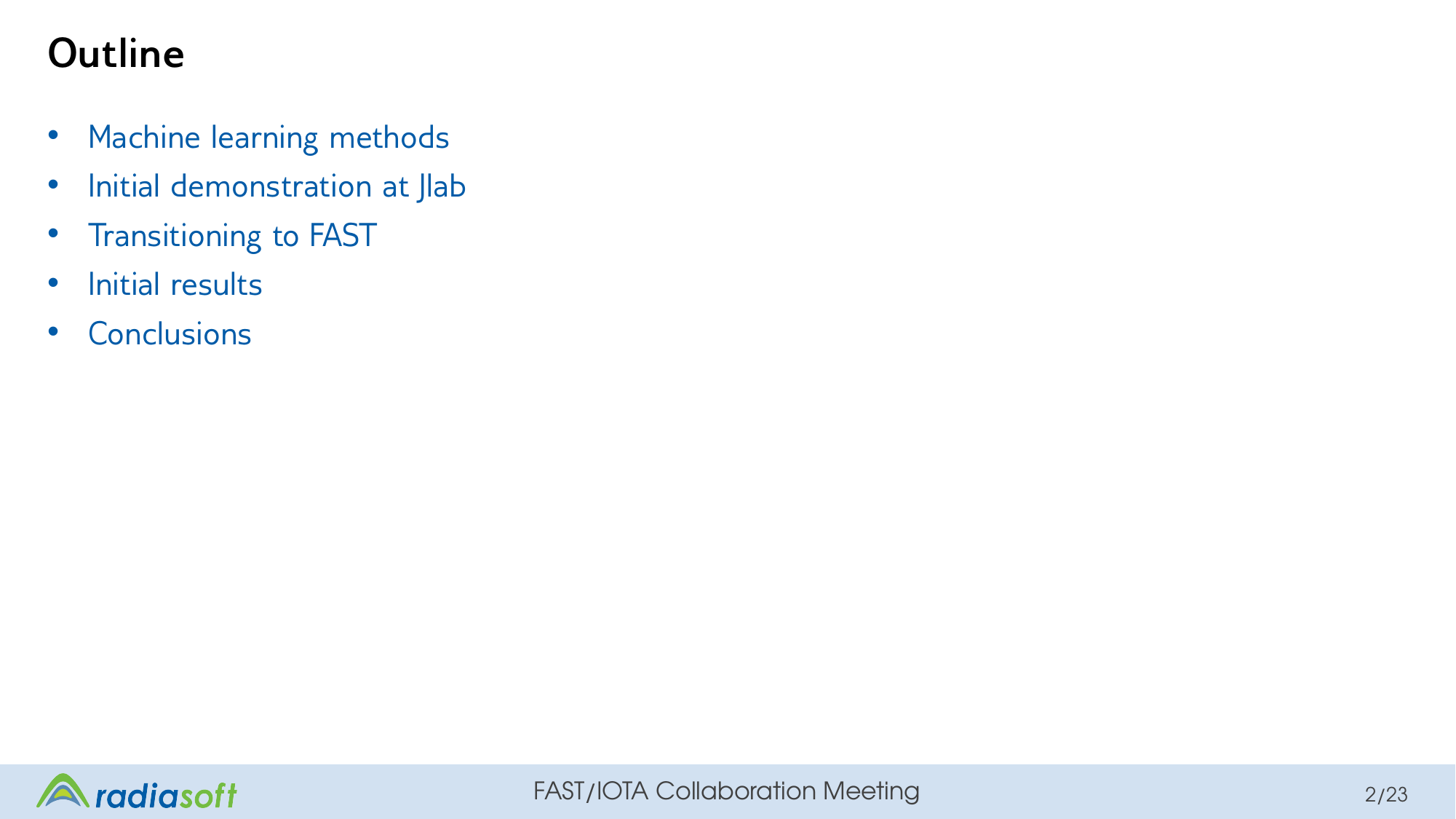

# Outline
Machine learning methods
Initial demonstration at Jlab
Transitioning to FAST
Initial results
Conclusions